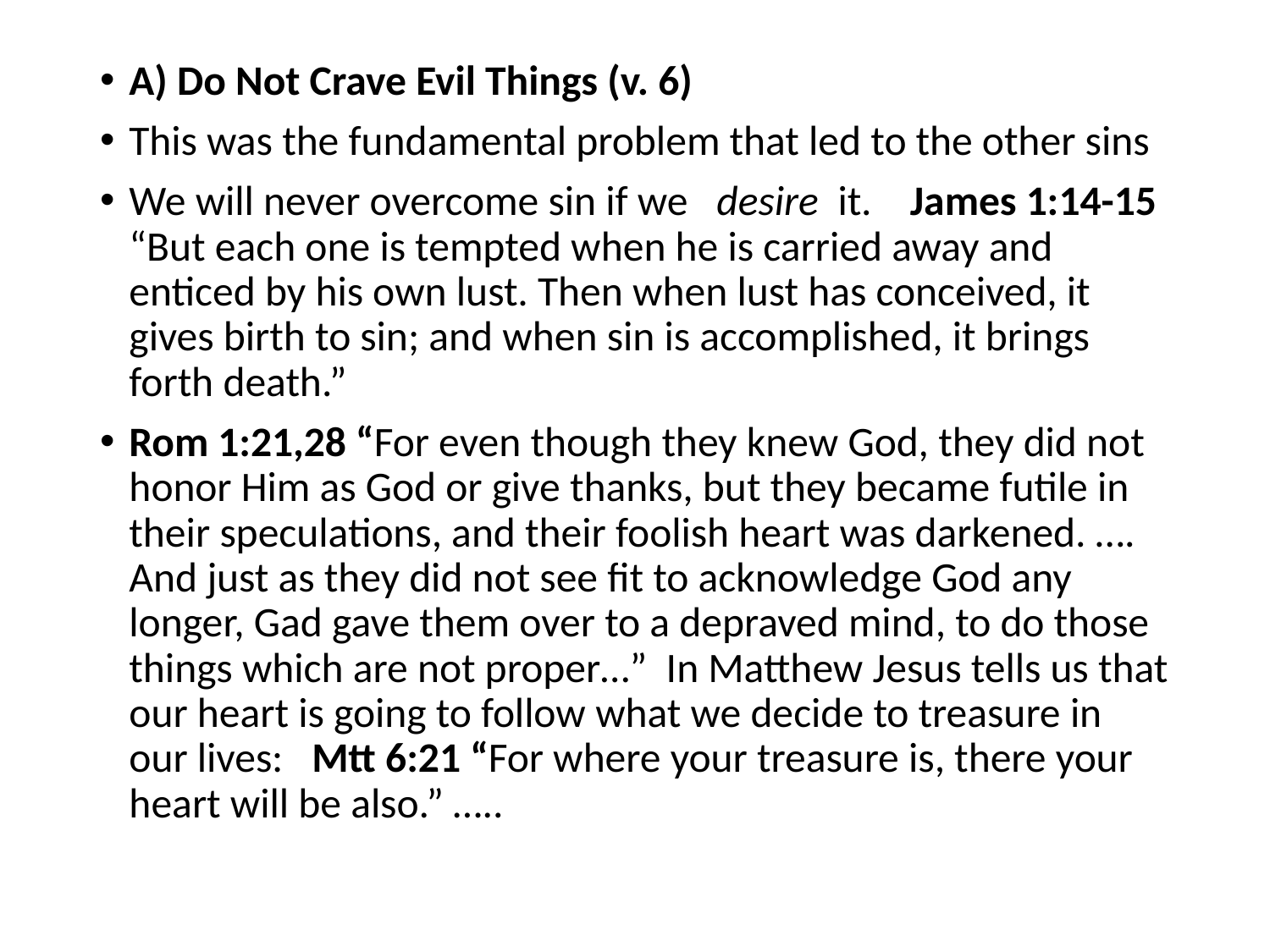

#
A) Do Not Crave Evil Things (v. 6)
This was the fundamental problem that led to the other sins
We will never overcome sin if we   desire  it.    James 1:14-15 “But each one is tempted when he is carried away and enticed by his own lust. Then when lust has conceived, it gives birth to sin; and when sin is accomplished, it brings forth death.”
Rom 1:21,28 “For even though they knew God, they did not honor Him as God or give thanks, but they became futile in their speculations, and their foolish heart was darkened. ….  And just as they did not see fit to acknowledge God any longer, Gad gave them over to a depraved mind, to do those things which are not proper…”  In Matthew Jesus tells us that our heart is going to follow what we decide to treasure in our lives:   Mtt 6:21 “For where your treasure is, there your heart will be also.” …..